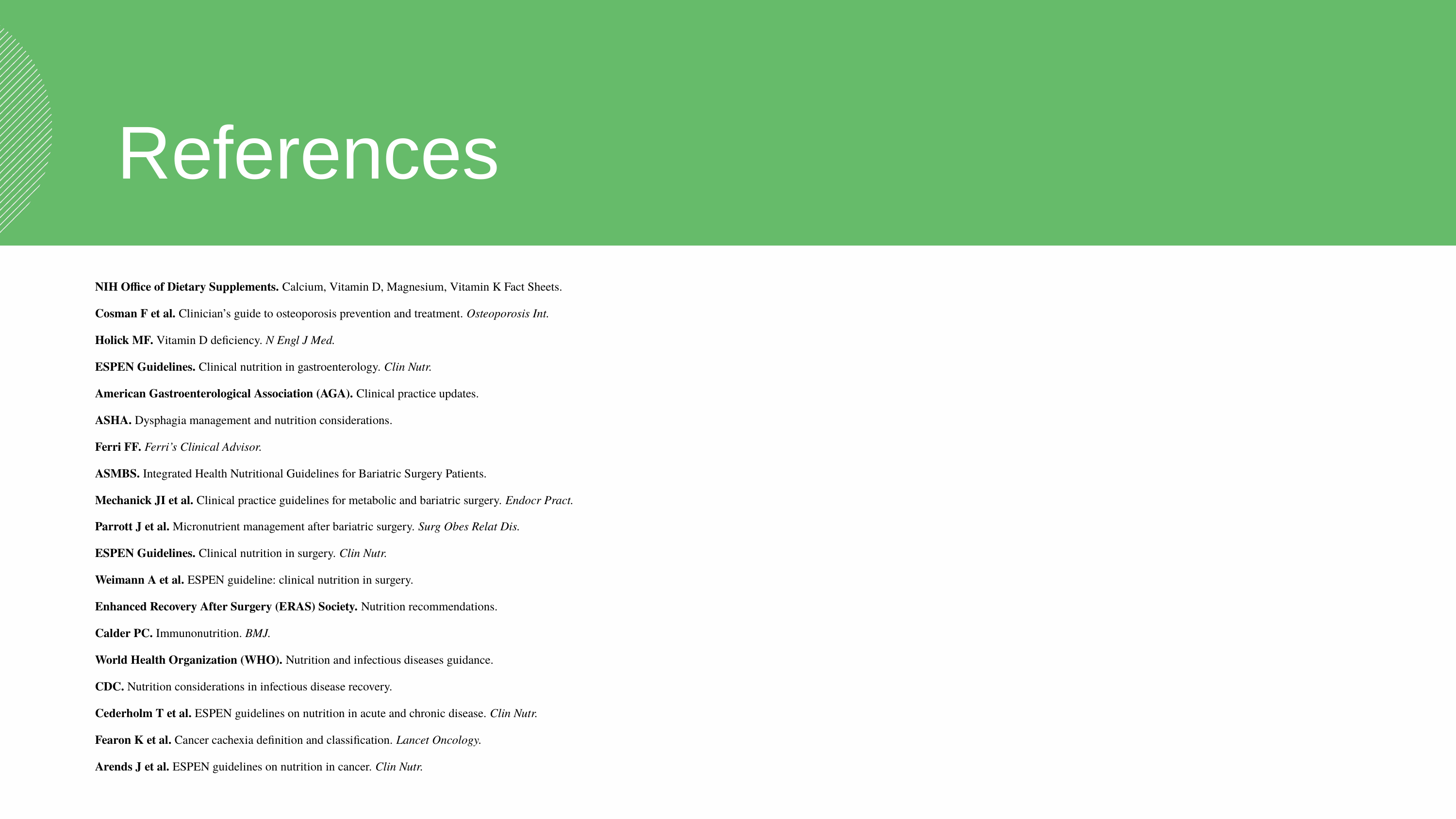

References
NIH Office of Dietary Supplements. Calcium, Vitamin D, Magnesium, Vitamin K Fact Sheets.
Cosman F et al. Clinician’s guide to osteoporosis prevention and treatment. Osteoporosis Int.
Holick MF. Vitamin D deficiency. N Engl J Med.
ESPEN Guidelines. Clinical nutrition in gastroenterology. Clin Nutr.
American Gastroenterological Association (AGA). Clinical practice updates.
ASHA. Dysphagia management and nutrition considerations.
Ferri FF. Ferri’s Clinical Advisor.
ASMBS. Integrated Health Nutritional Guidelines for Bariatric Surgery Patients.
Mechanick JI et al. Clinical practice guidelines for metabolic and bariatric surgery. Endocr Pract.
Parrott J et al. Micronutrient management after bariatric surgery. Surg Obes Relat Dis.
ESPEN Guidelines. Clinical nutrition in surgery. Clin Nutr.
Weimann A et al. ESPEN guideline: clinical nutrition in surgery.
Enhanced Recovery After Surgery (ERAS) Society. Nutrition recommendations.
Calder PC. Immunonutrition. BMJ.
World Health Organization (WHO). Nutrition and infectious diseases guidance.
CDC. Nutrition considerations in infectious disease recovery.
Cederholm T et al. ESPEN guidelines on nutrition in acute and chronic disease. Clin Nutr.
Fearon K et al. Cancer cachexia definition and classification. Lancet Oncology.
Arends J et al. ESPEN guidelines on nutrition in cancer. Clin Nutr.